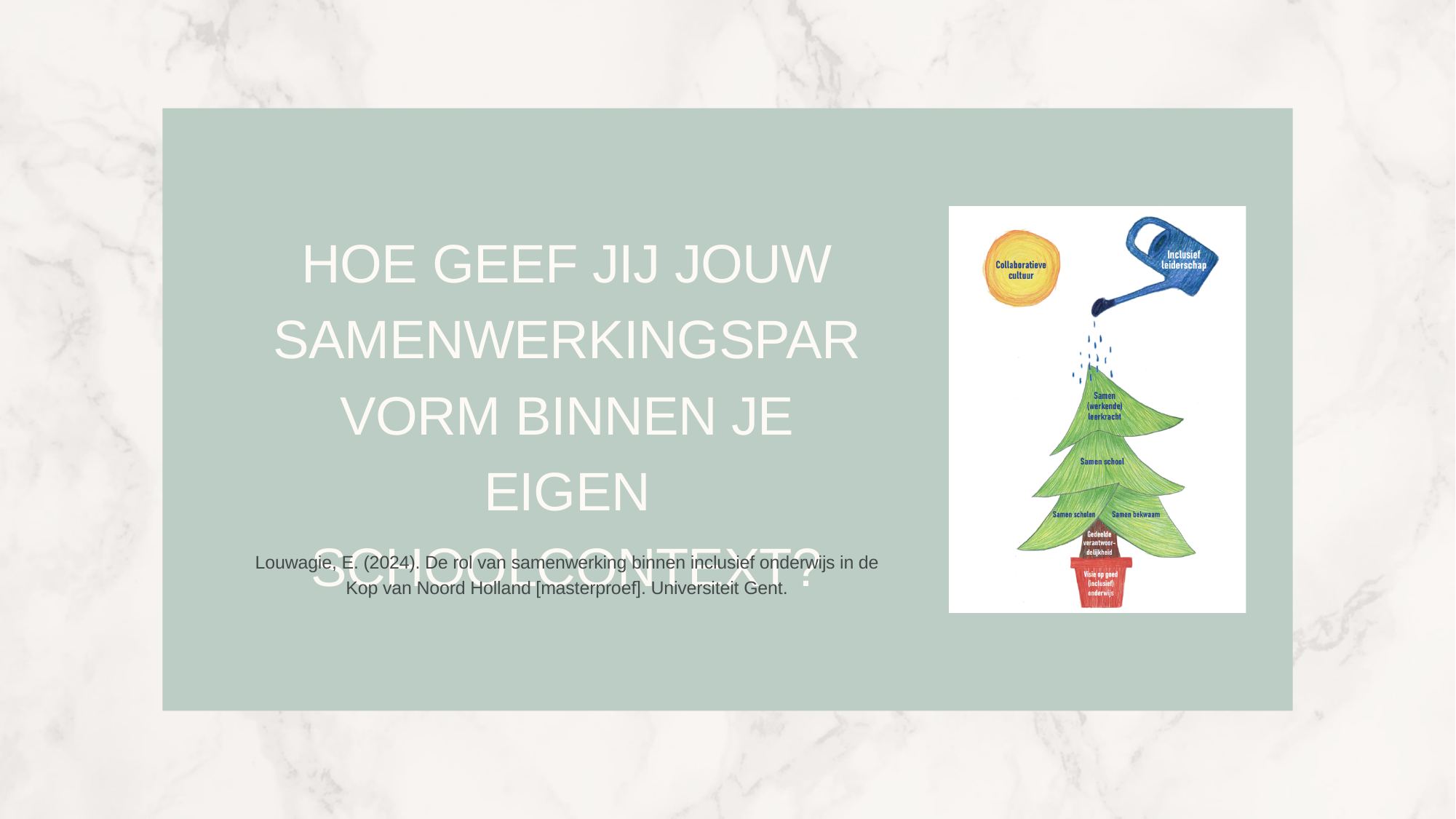

HOE GEEF JIJ JOUW SAMENWERKINGSPAR VORM BINNEN JE EIGEN SCHOOLCONTEXT?
Louwagie, E. (2024). De rol van samenwerking binnen inclusief onderwijs in de Kop van Noord Holland [masterproef]. Universiteit Gent.